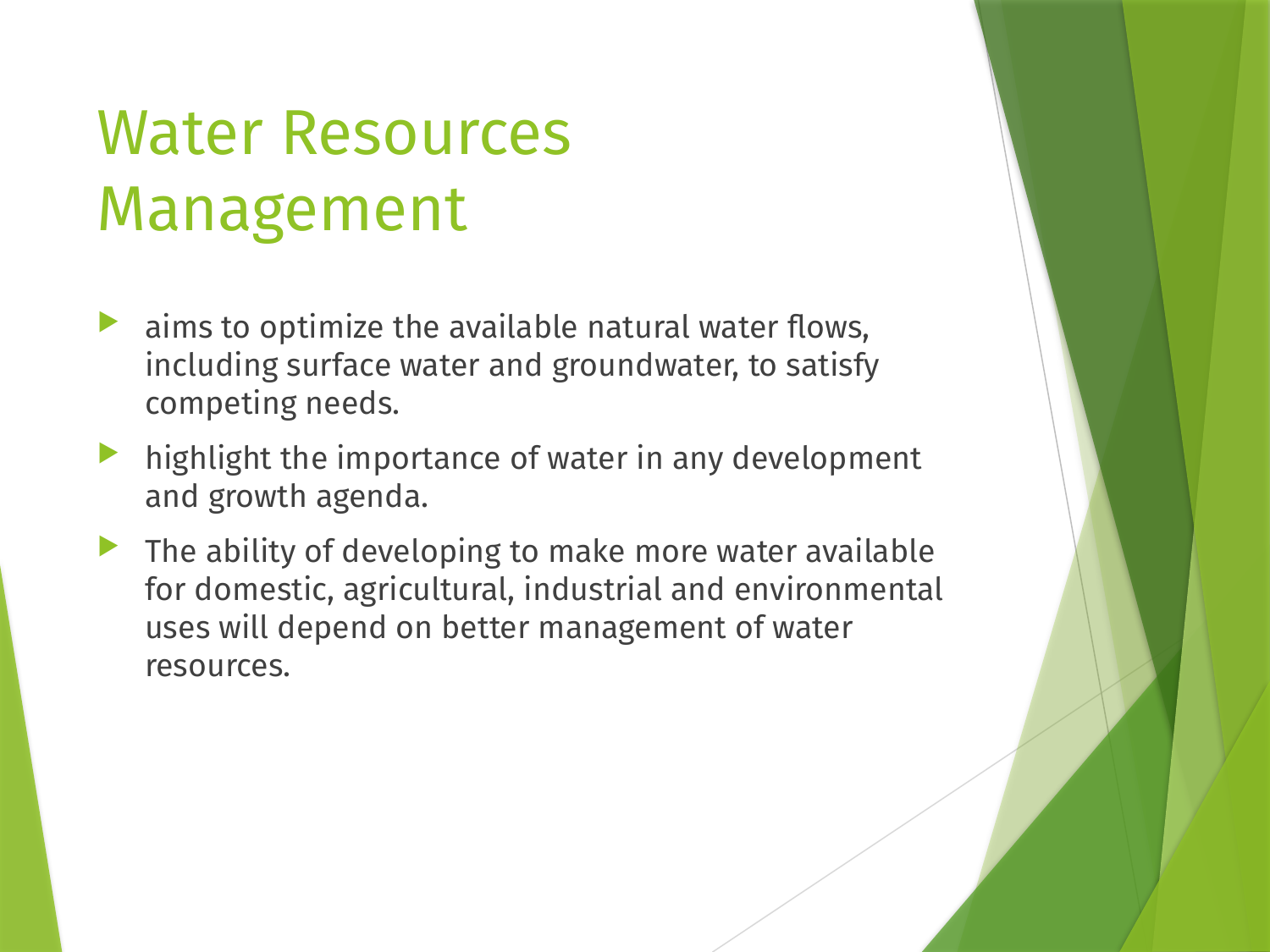

# Water Resources Management
aims to optimize the available natural water flows, including surface water and groundwater, to satisfy competing needs.
highlight the importance of water in any development and growth agenda.
The ability of developing to make more water available for domestic, agricultural, industrial and environmental uses will depend on better management of water resources.